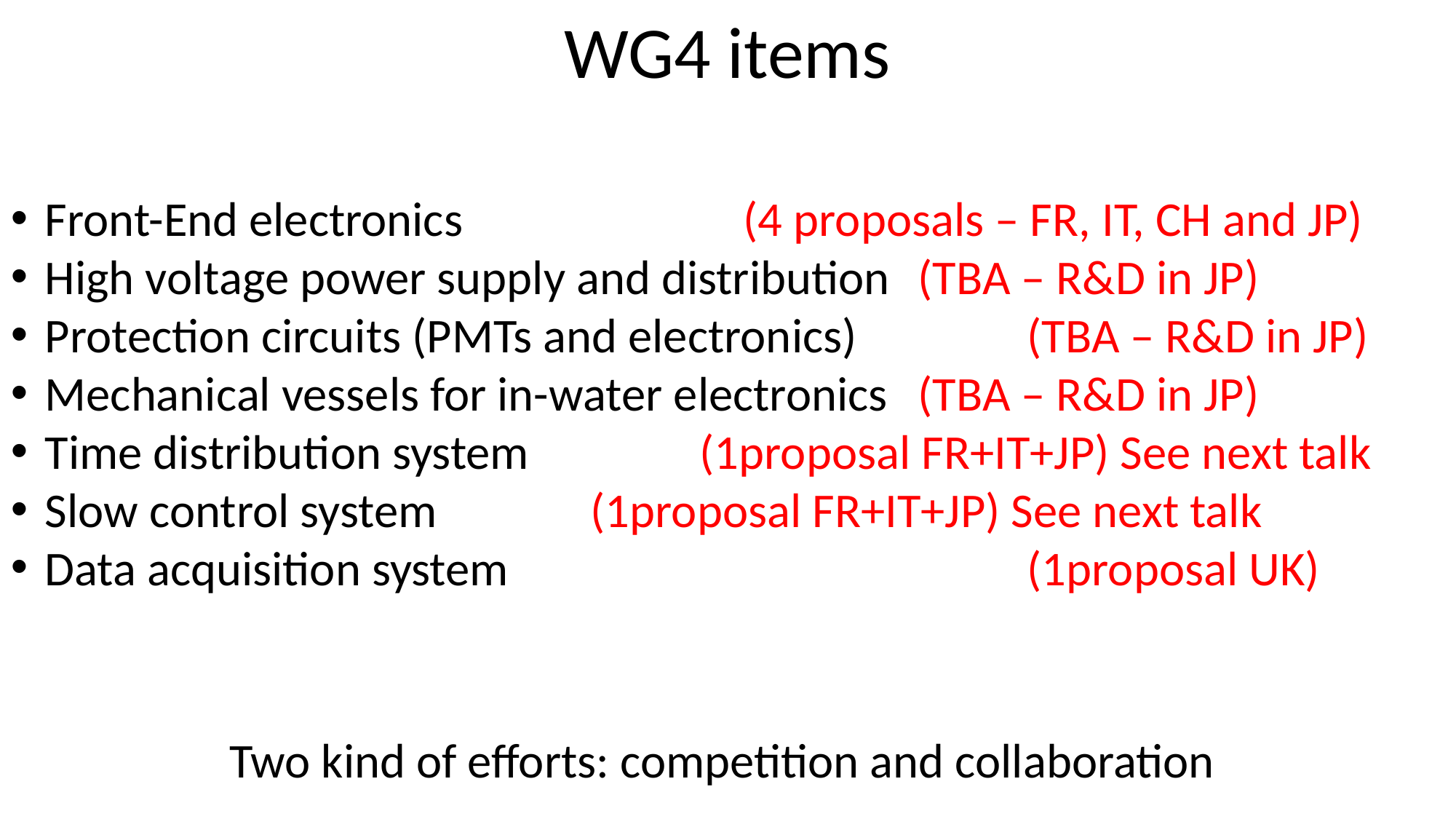

WG4 items
Front-End electronics 			    (4 proposals – FR, IT, CH and JP)
High voltage power supply and distribution 	(TBA – R&D in JP)
Protection circuits (PMTs and electronics) 		(TBA – R&D in JP)
Mechanical vessels for in-water electronics 	(TBA – R&D in JP)
Time distribution system 		(1proposal FR+IT+JP) See next talk
Slow control system 		(1proposal FR+IT+JP) See next talk
Data acquisition system 					(1proposal UK)
Two kind of efforts: competition and collaboration